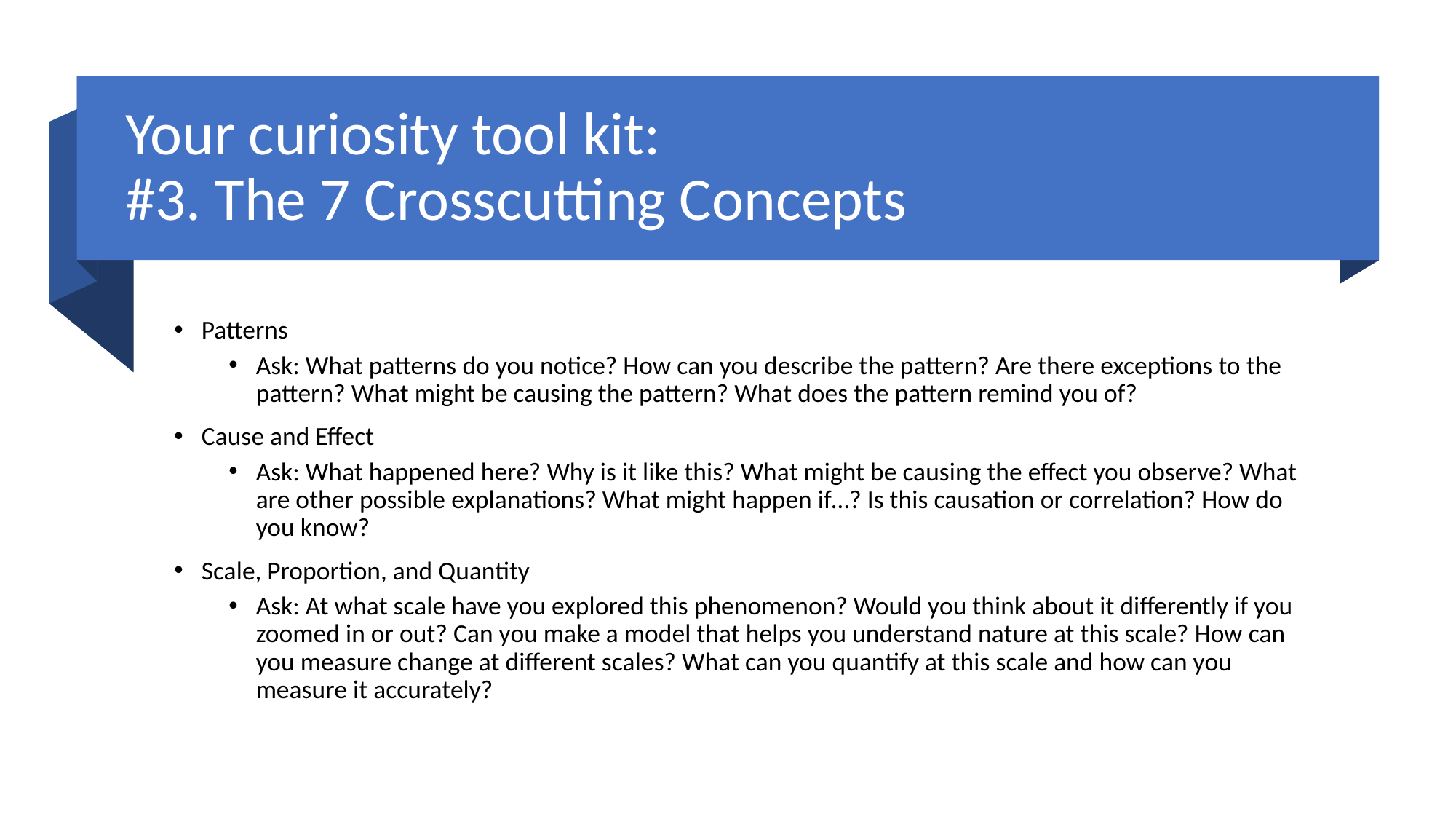

# Your curiosity tool kit: #3. The 7 Crosscutting Concepts

Patterns
Ask: What patterns do you notice? How can you describe the pattern? Are there exceptions to the pattern? What might be causing the pattern? What does the pattern remind you of?
Cause and Effect
Ask: What happened here? Why is it like this? What might be causing the effect you observe? What are other possible explanations? What might happen if…? Is this causation or correlation? How do you know?
Scale, Proportion, and Quantity
Ask: At what scale have you explored this phenomenon? Would you think about it differently if you zoomed in or out? Can you make a model that helps you understand nature at this scale? How can you measure change at different scales? What can you quantify at this scale and how can you measure it accurately?